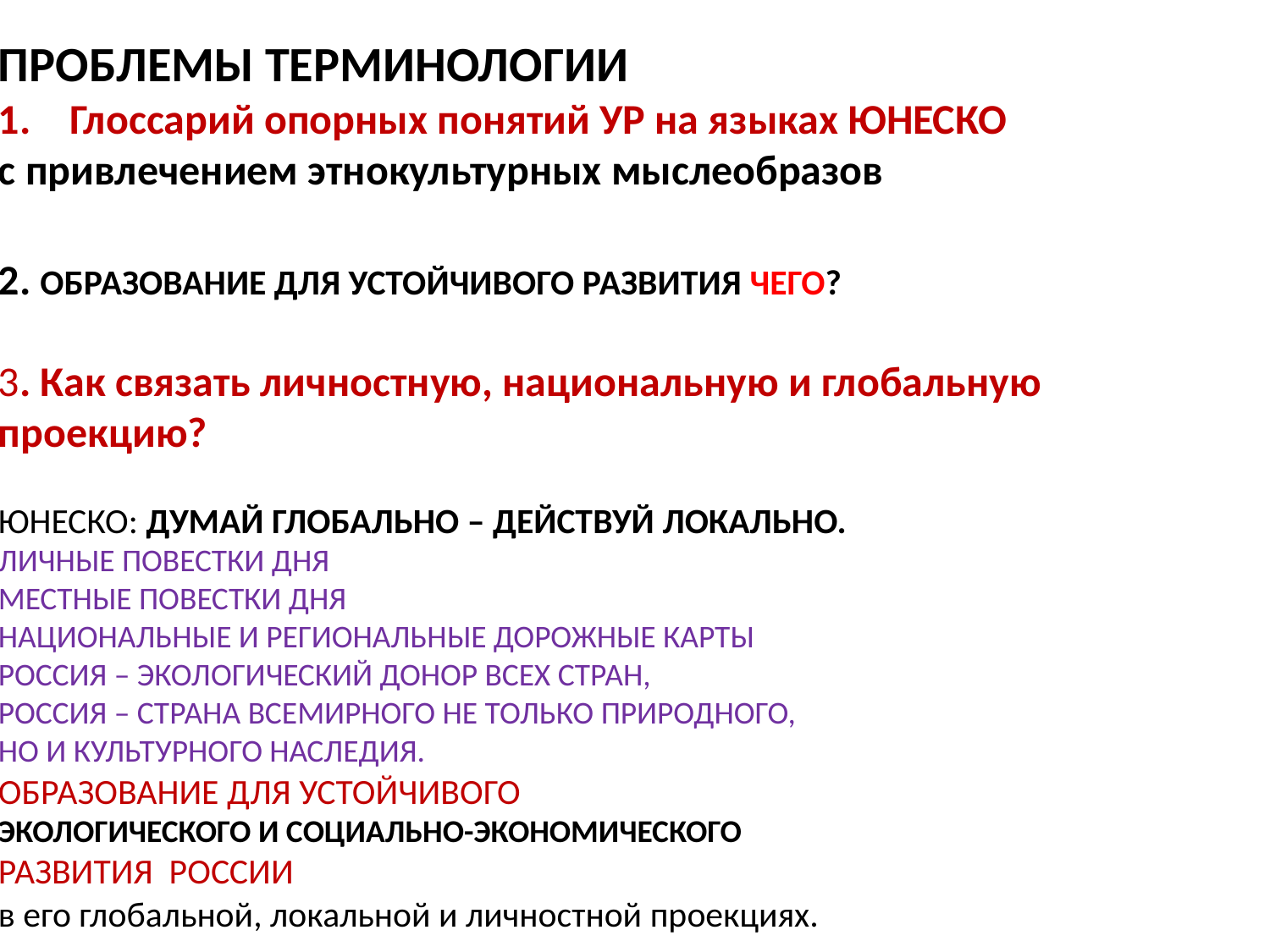

ПРОБЛЕМЫ ТЕРМИНОЛОГИИ
Глоссарий опорных понятий УР на языках ЮНЕСКО
с привлечением этнокультурных мыслеобразов

2. ОБРАЗОВАНИЕ ДЛЯ УСТОЙЧИВОГО РАЗВИТИЯ ЧЕГО?

3. Как связать личностную, национальную и глобальную
проекцию?

ЮНЕСКО: ДУМАЙ ГЛОБАЛЬНО – ДЕЙСТВУЙ ЛОКАЛЬНО.
ЛИЧНЫЕ ПОВЕСТКИ ДНЯ
МЕСТНЫЕ ПОВЕСТКИ ДНЯ
НАЦИОНАЛЬНЫЕ И РЕГИОНАЛЬНЫЕ ДОРОЖНЫЕ КАРТЫ
РОССИЯ – ЭКОЛОГИЧЕСКИЙ ДОНОР ВСЕХ СТРАН,
РОССИЯ – СТРАНА ВСЕМИРНОГО НЕ ТОЛЬКО ПРИРОДНОГО,
НО И КУЛЬТУРНОГО НАСЛЕДИЯ.
ОБРАЗОВАНИЕ ДЛЯ УСТОЙЧИВОГО
ЭКОЛОГИЧЕСКОГО И СОЦИАЛЬНО-ЭКОНОМИЧЕСКОГО
РАЗВИТИЯ  РОССИИ
в его глобальной, локальной и личностной проекциях.